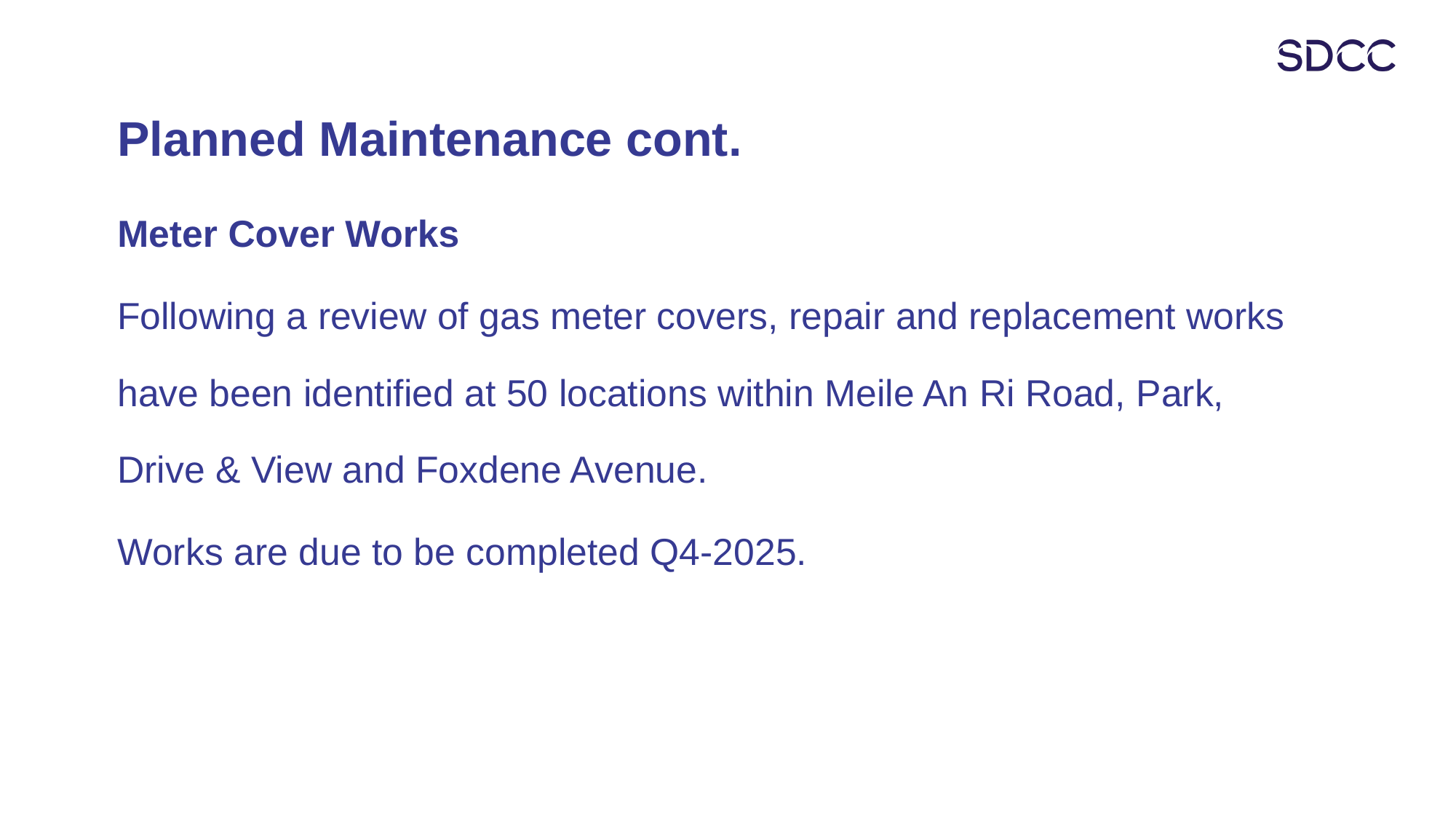

# Planned Maintenance cont.

Meter Cover Works
Following a review of gas meter covers, repair and replacement works have been identified at 50 locations within Meile An Ri Road, Park, Drive & View and Foxdene Avenue.
Works are due to be completed Q4-2025.

	Drainage works have been completed within Children’s Play Area.

Planned Maintenance